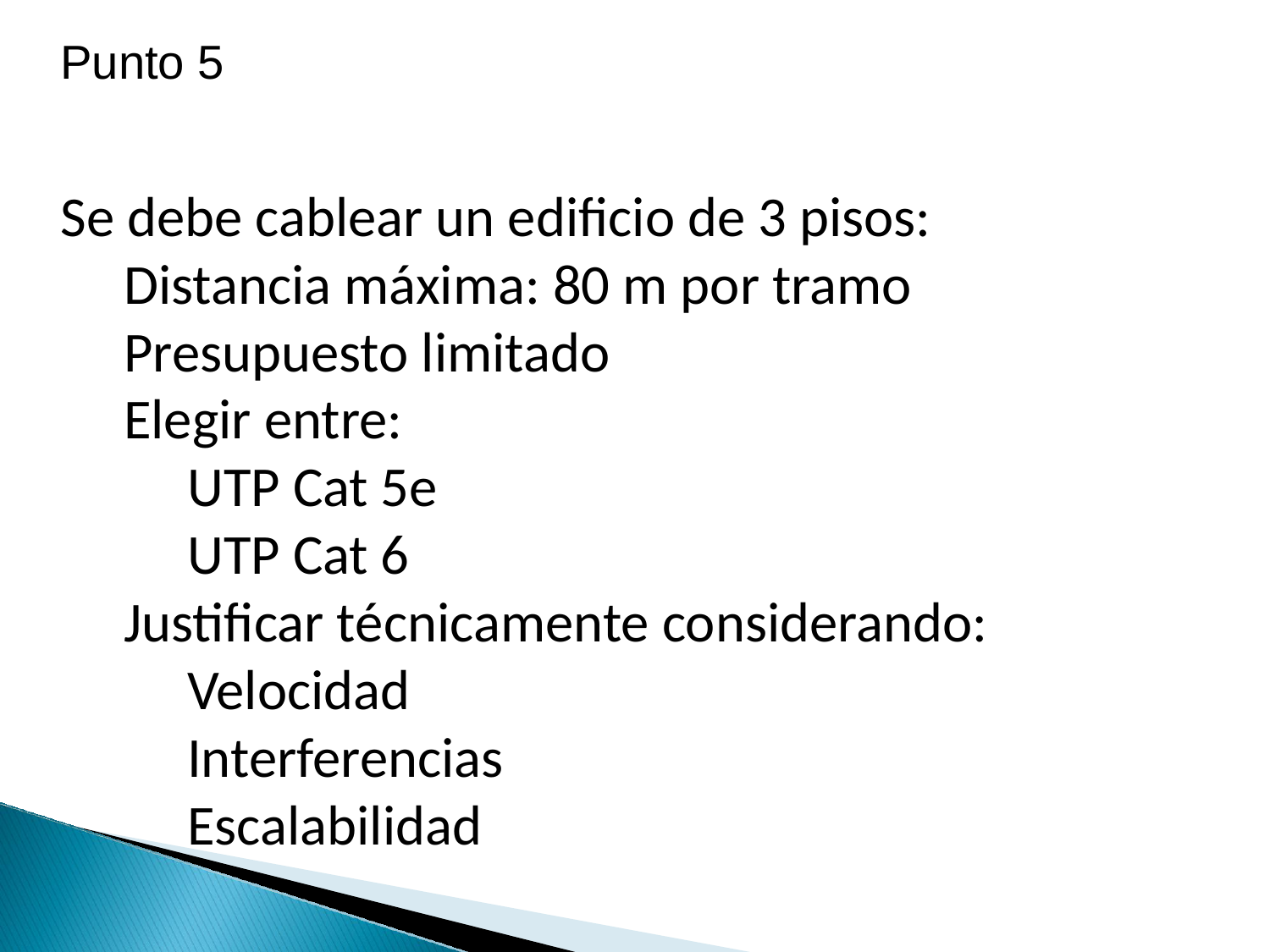

# Punto 5
Se debe cablear un edificio de 3 pisos:
Distancia máxima: 80 m por tramo
Presupuesto limitado
Elegir entre:
UTP Cat 5e
UTP Cat 6
Justificar técnicamente considerando:
Velocidad
Interferencias
Escalabilidad